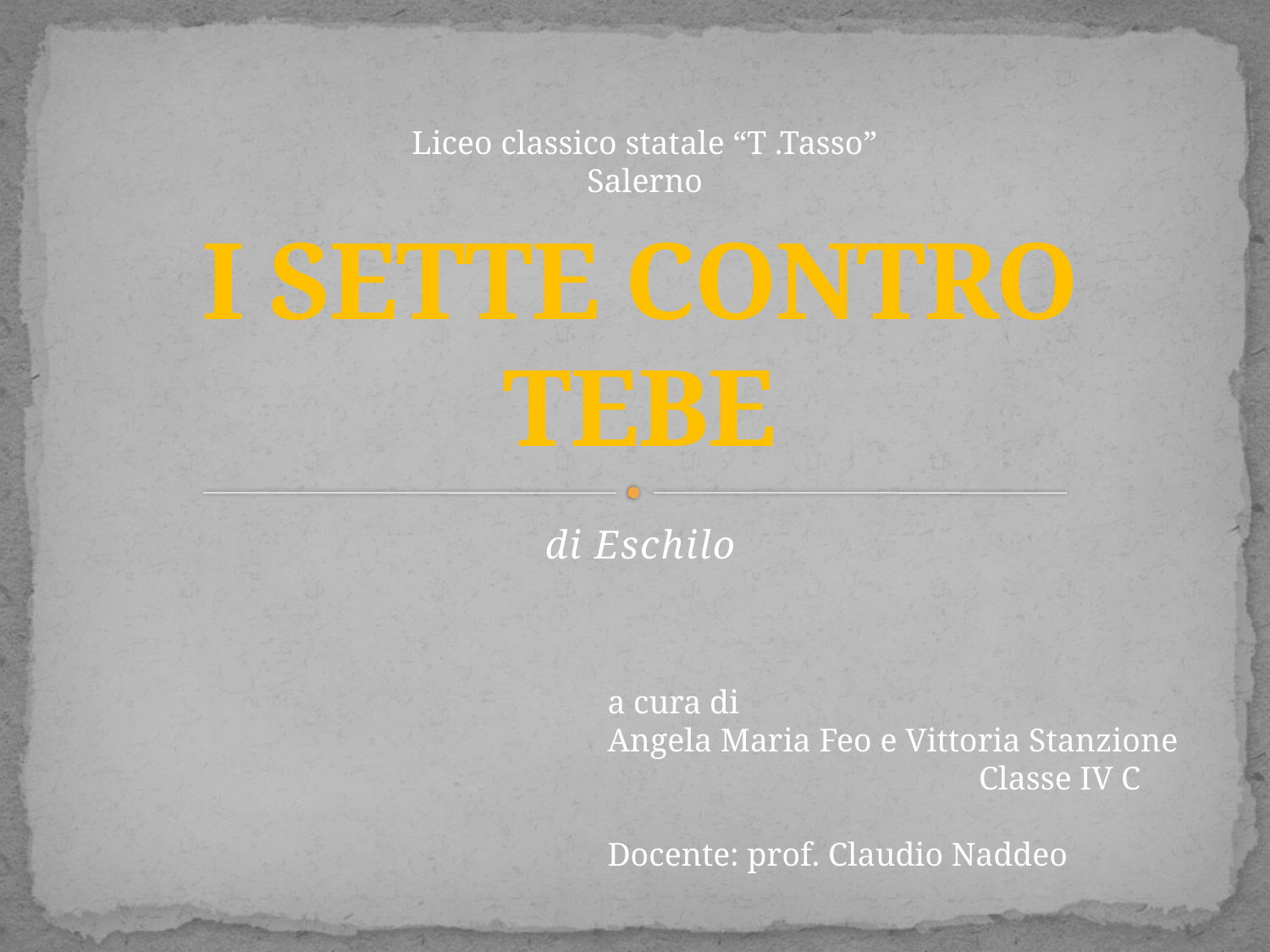

Liceo classico statale “T .Tasso”
Salerno

# I SETTE CONTRO TEBE
di Eschilo
a cura di
Angela Maria Feo e Vittoria Stanzione
                                             Classe IV C

Docente: prof. Claudio Naddeo